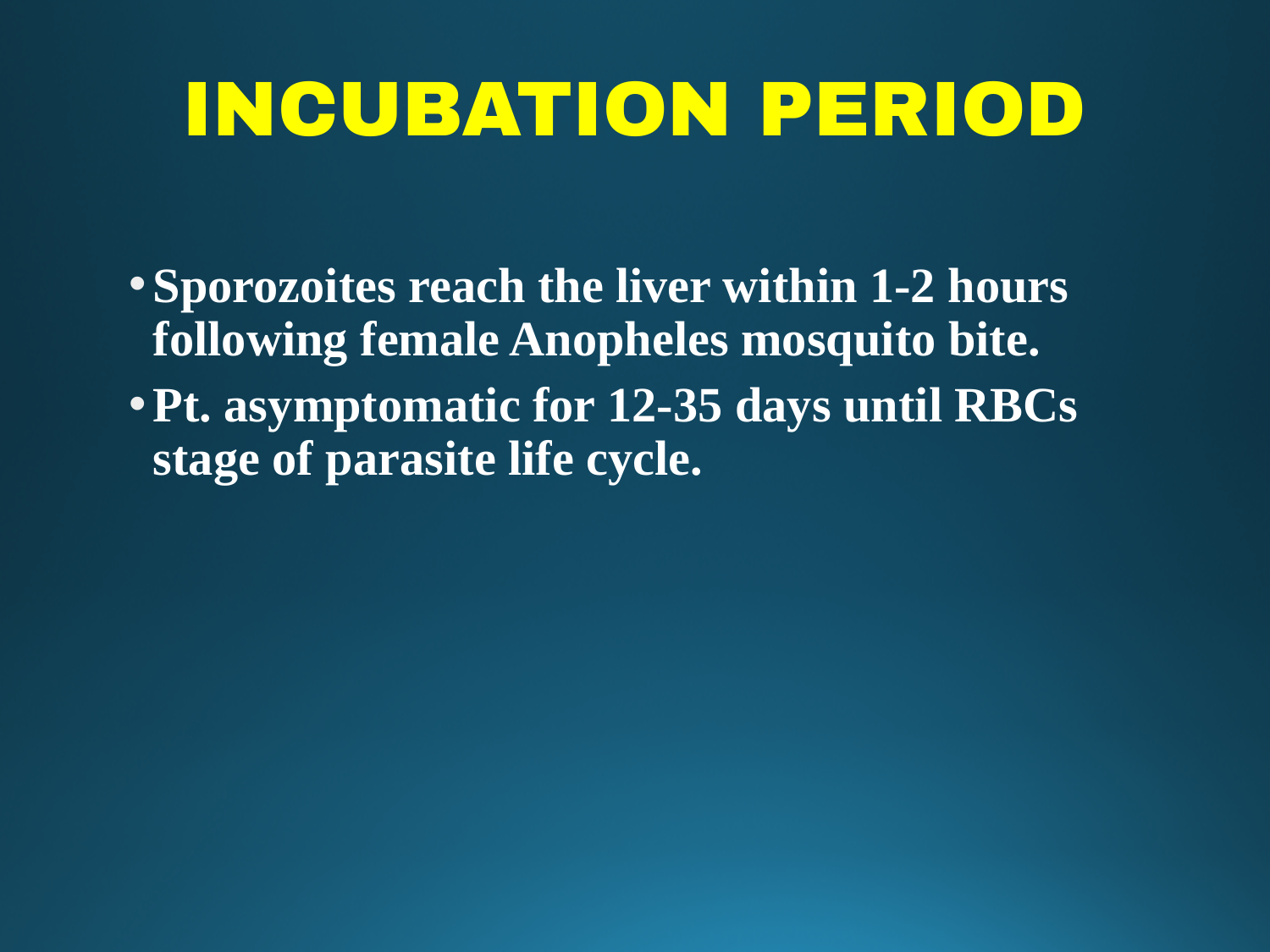

# INCUBATION PERIOD
Sporozoites reach the liver within 1-2 hours following female Anopheles mosquito bite.
Pt. asymptomatic for 12-35 days until RBCs stage of parasite life cycle.